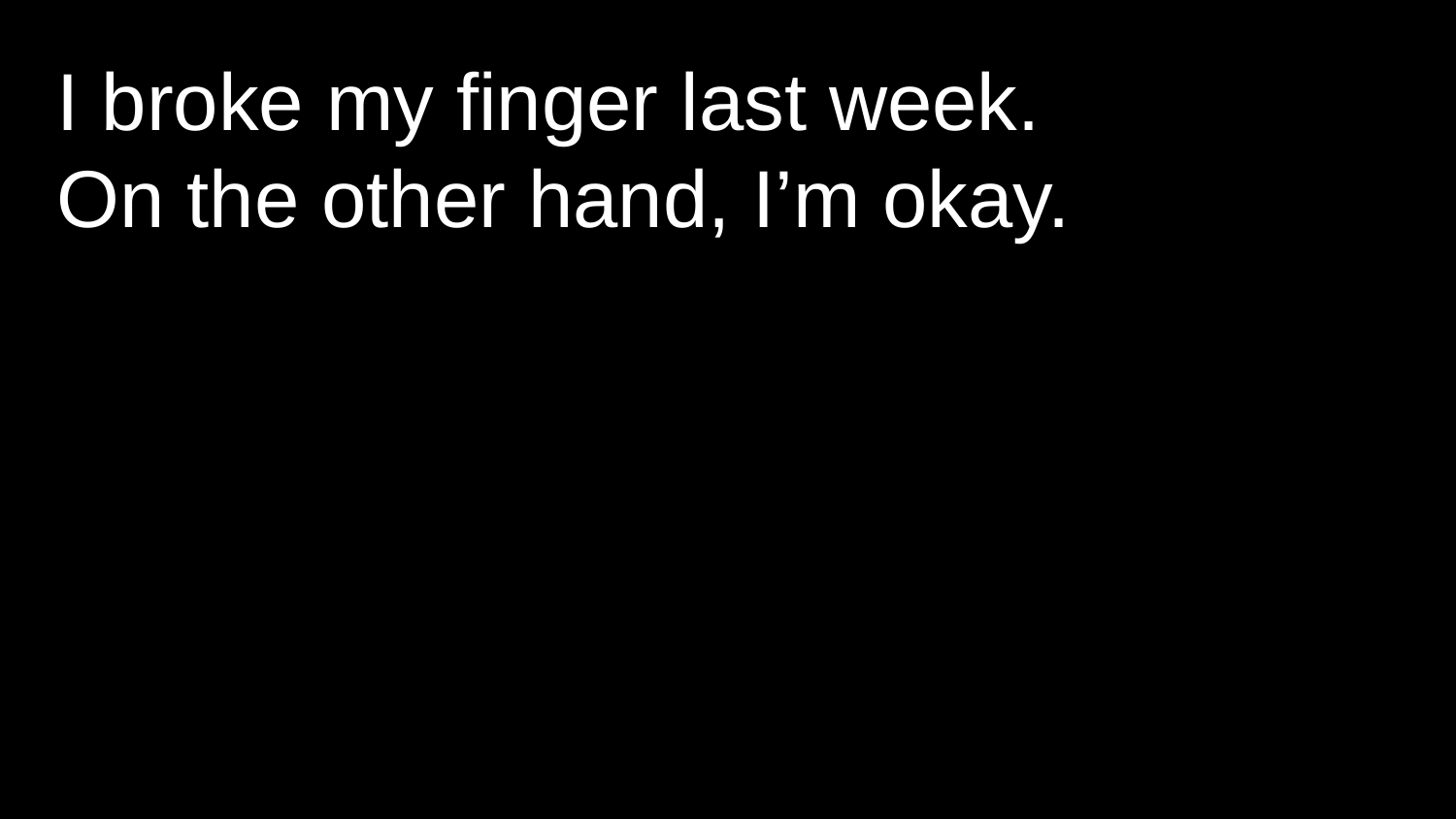

I broke my finger last week.
On the other hand, I’m okay.